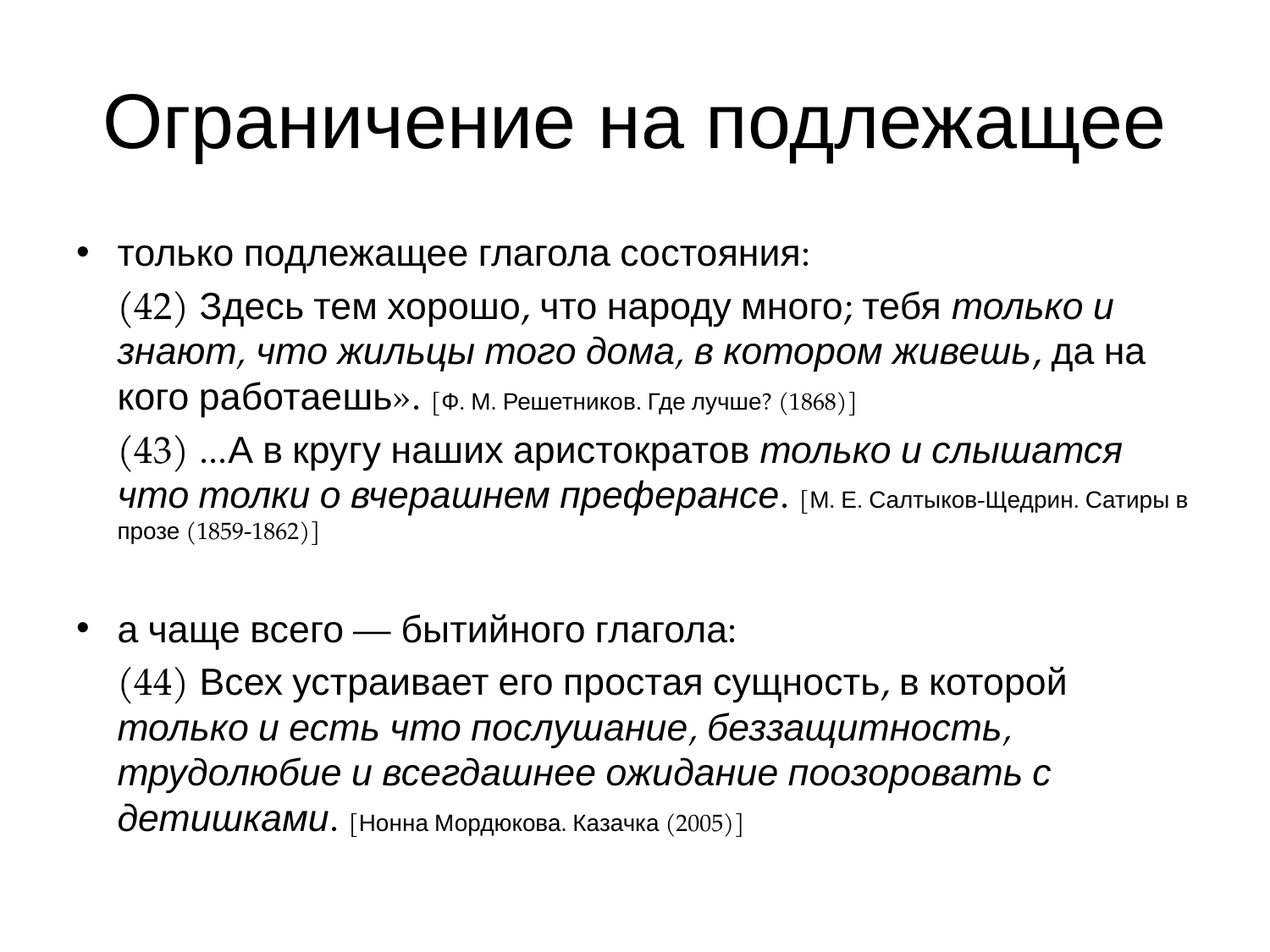

# Ограничение на подлежащее
только подлежащее глагола состояния:
	(42) Здесь тем хорошо, что народу много; тебя только и знают, что жильцы того дома, в котором живешь, да на кого работаешь». [Ф. М. Решетников. Где лучше? (1868)]
	(43) ...А в кругу наших аристократов только и слышатся что толки о вчерашнем преферансе. [М. Е. Салтыков-Щедрин. Сатиры в прозе (1859-1862)]

а чаще всего — бытийного глагола:
	(44) Всех устраивает его простая сущность, в которой только и есть что послушание, беззащитность, трудолюбие и всегдашнее ожидание поозоровать с детишками. [Нонна Мордюкова. Казачка (2005)]